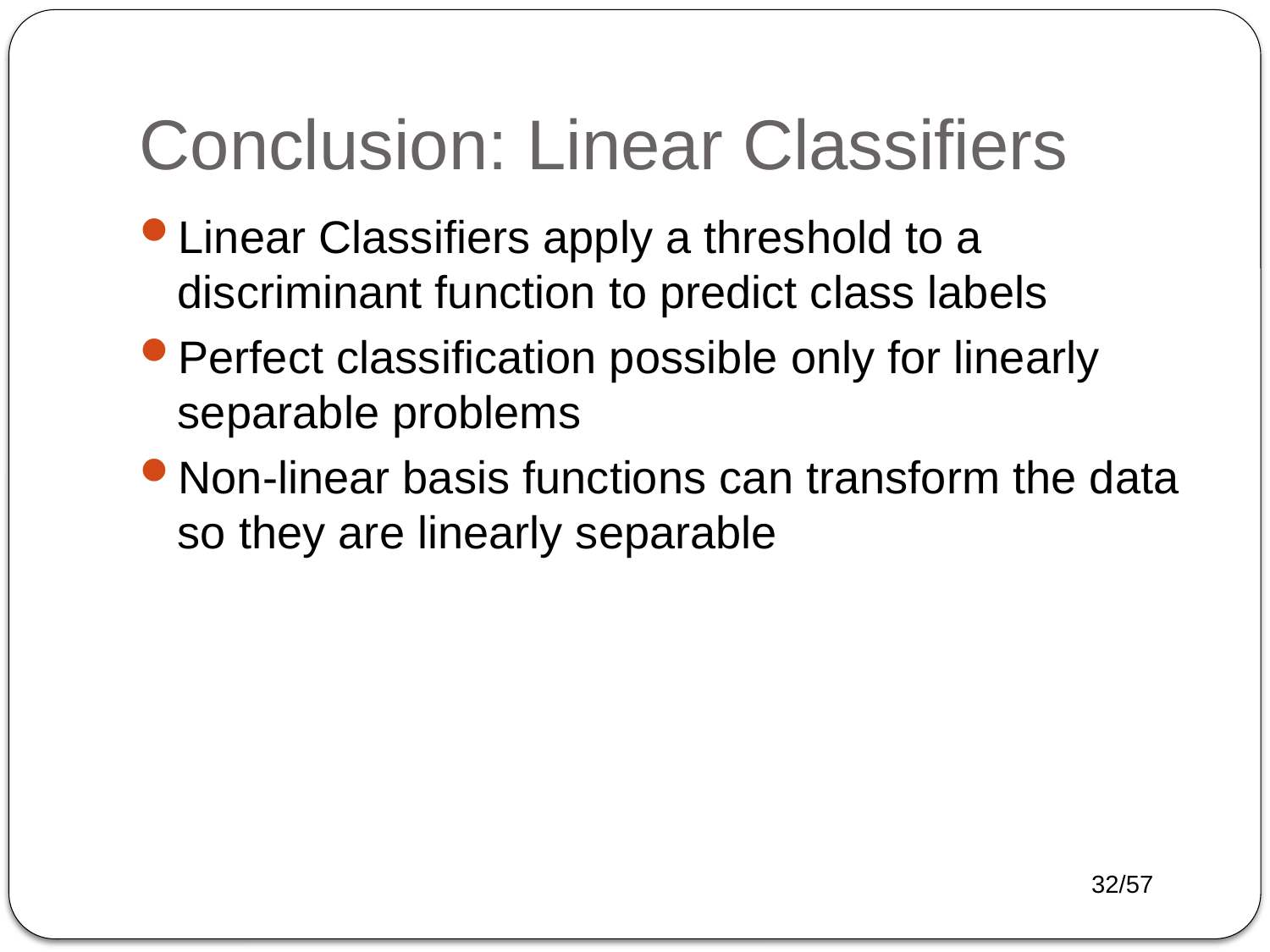

# Conclusion: Linear Classifiers
Linear Classifiers apply a threshold to a discriminant function to predict class labels
Perfect classification possible only for linearly separable problems
Non-linear basis functions can transform the data so they are linearly separable